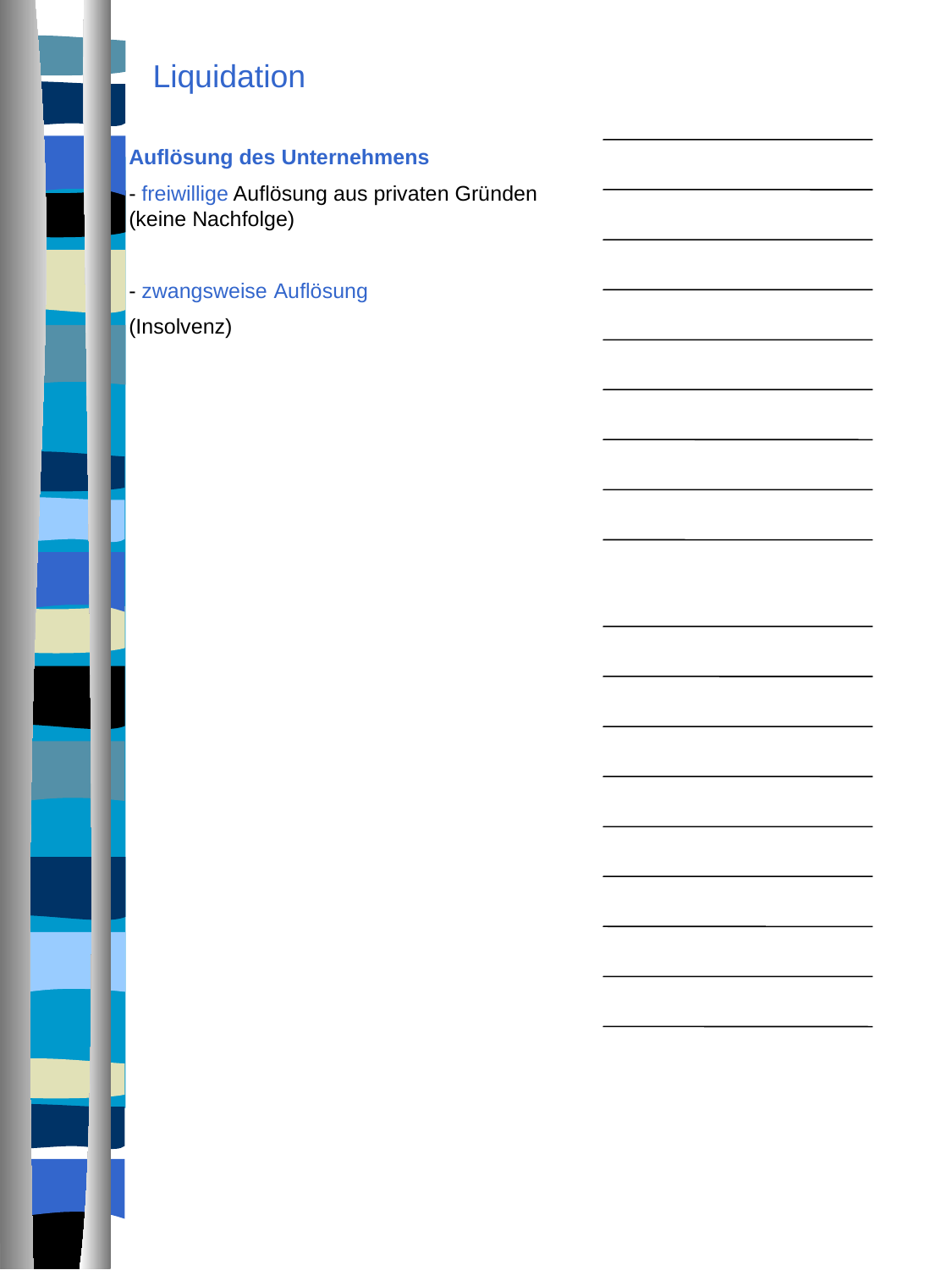

Liquidation
Auflösung des Unternehmens
- freiwillige Auflösung aus privaten Gründen (keine Nachfolge)

- zwangsweise Auflösung
(Insolvenz)